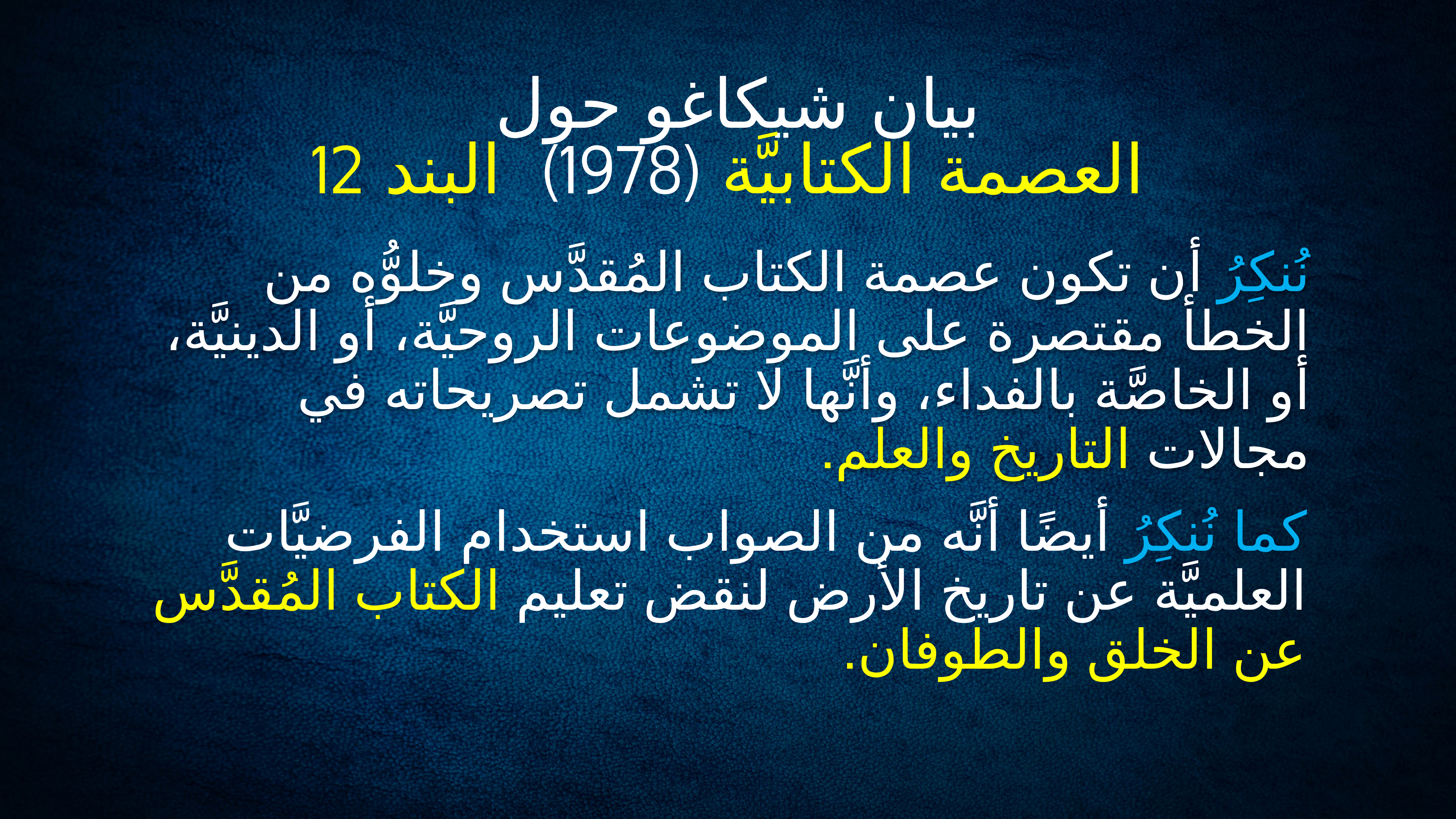

بيان شيكاغو حول
العصمة الكتابيَّة (1978)  البند 12
نُنكِرُ أن تكون عصمة الكتاب المُقدَّس وخلوُّه من الخطأ مقتصرة على الموضوعات الروحيَّة، أو الدينيَّة، أو الخاصَّة بالفداء، وأنَّها لا تشمل تصريحاته في مجالات التاريخ والعلم.
كما نُنكِرُ أيضًا أنَّه من الصواب استخدام الفرضيَّات العلميَّة عن تاريخ الأرض لنقض تعليم الكتاب المُقدَّس عن الخلق والطوفان.